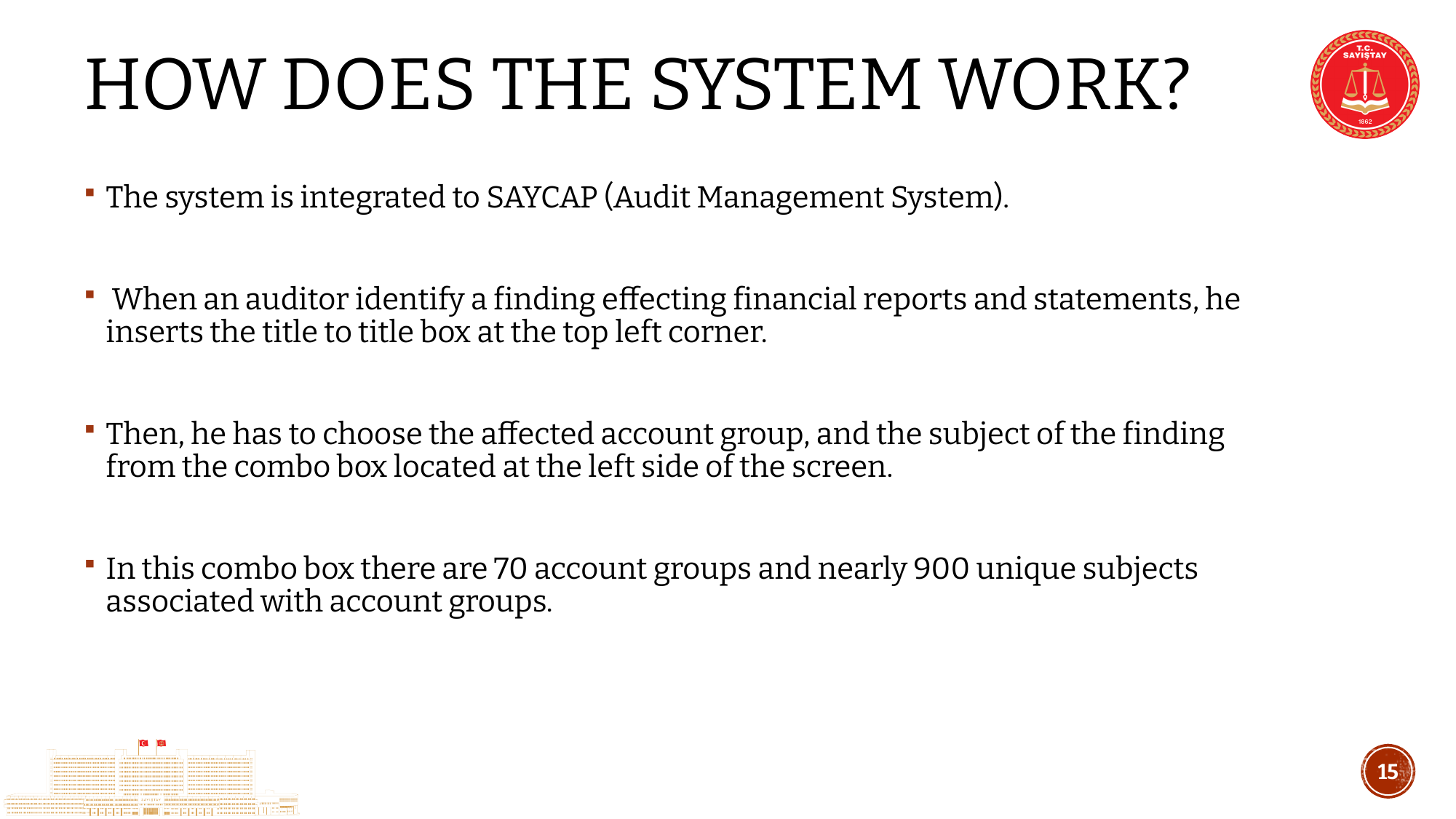

# How Does The System Work?
The system is integrated to SAYCAP (Audit Management System).

 When an auditor identify a finding effecting financial reports and statements, he inserts the title to title box at the top left corner.

Then, he has to choose the affected account group, and the subject of the finding from the combo box located at the left side of the screen.

In this combo box there are 70 account groups and nearly 900 unique subjects associated with account groups.

15